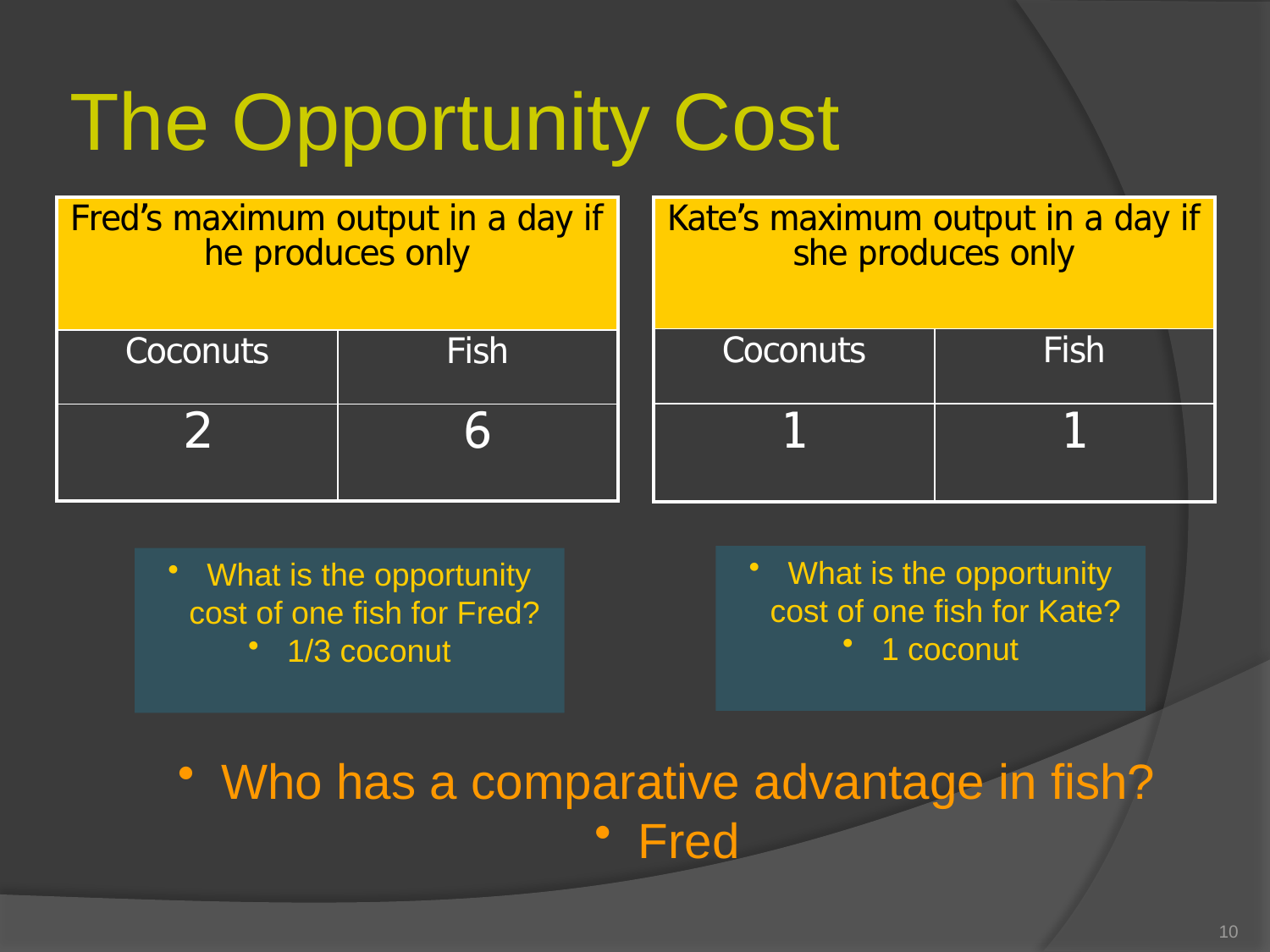

# The Opportunity Cost
| Fred’s maximum output in a day if he produces only |  |
| --- | --- |
| Coconuts | Fish |
| 2 | 6 |
| Kate’s maximum output in a day if she produces only |  |
| --- | --- |
| Coconuts | Fish |
| 1 | 1 |
 What is the opportunity cost of one fish for Kate?
 1 coconut

 What is the opportunity cost of one fish for Fred?
 1/3 coconut

 Who has a comparative advantage in fish?
 Fred
10